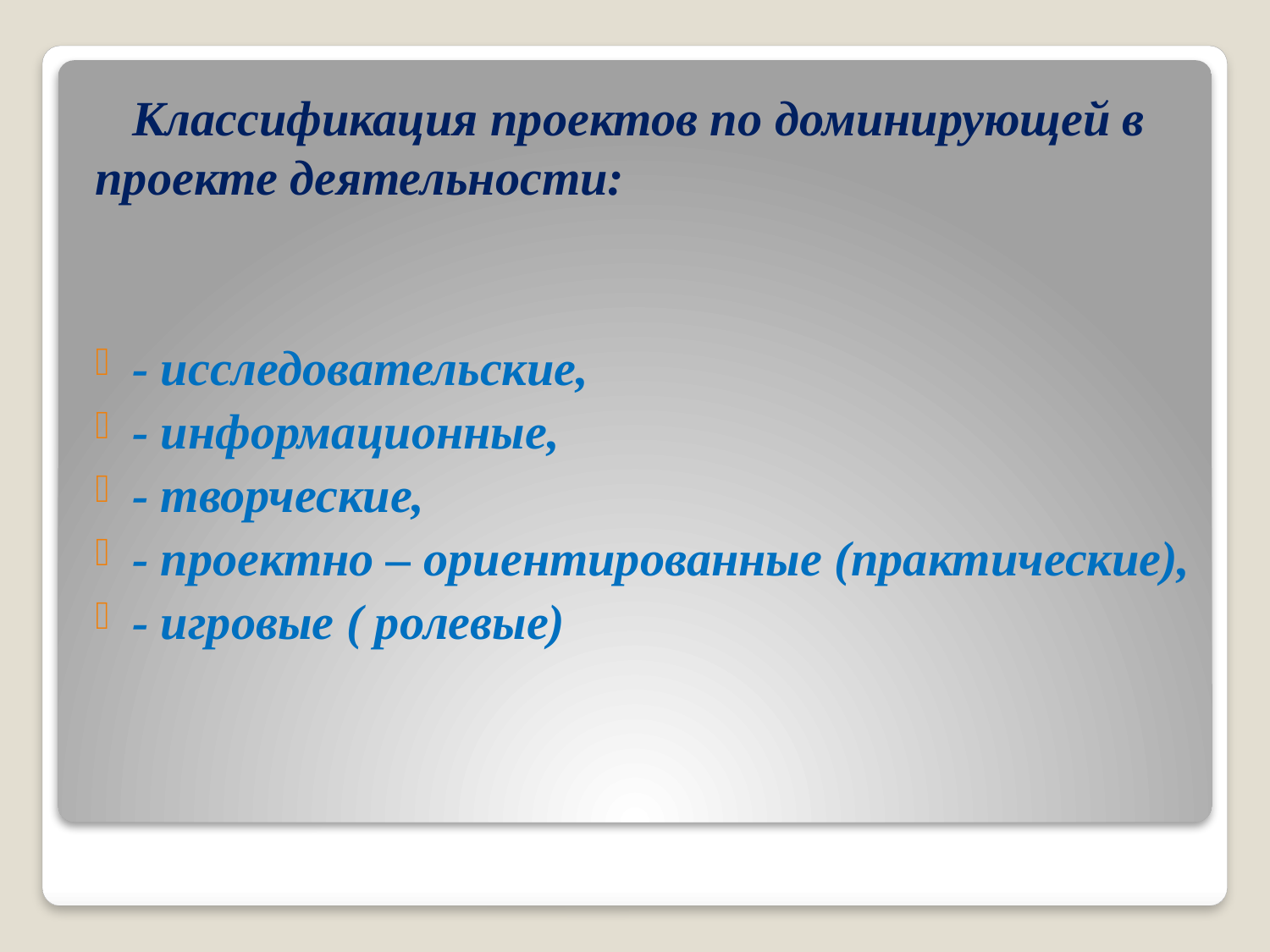

Классификация проектов по доминирующей в   проекте деятельности:

- исследовательские,
- информационные,
- творческие,
- проектно – ориентированные (практические),
- игровые ( ролевые)

#